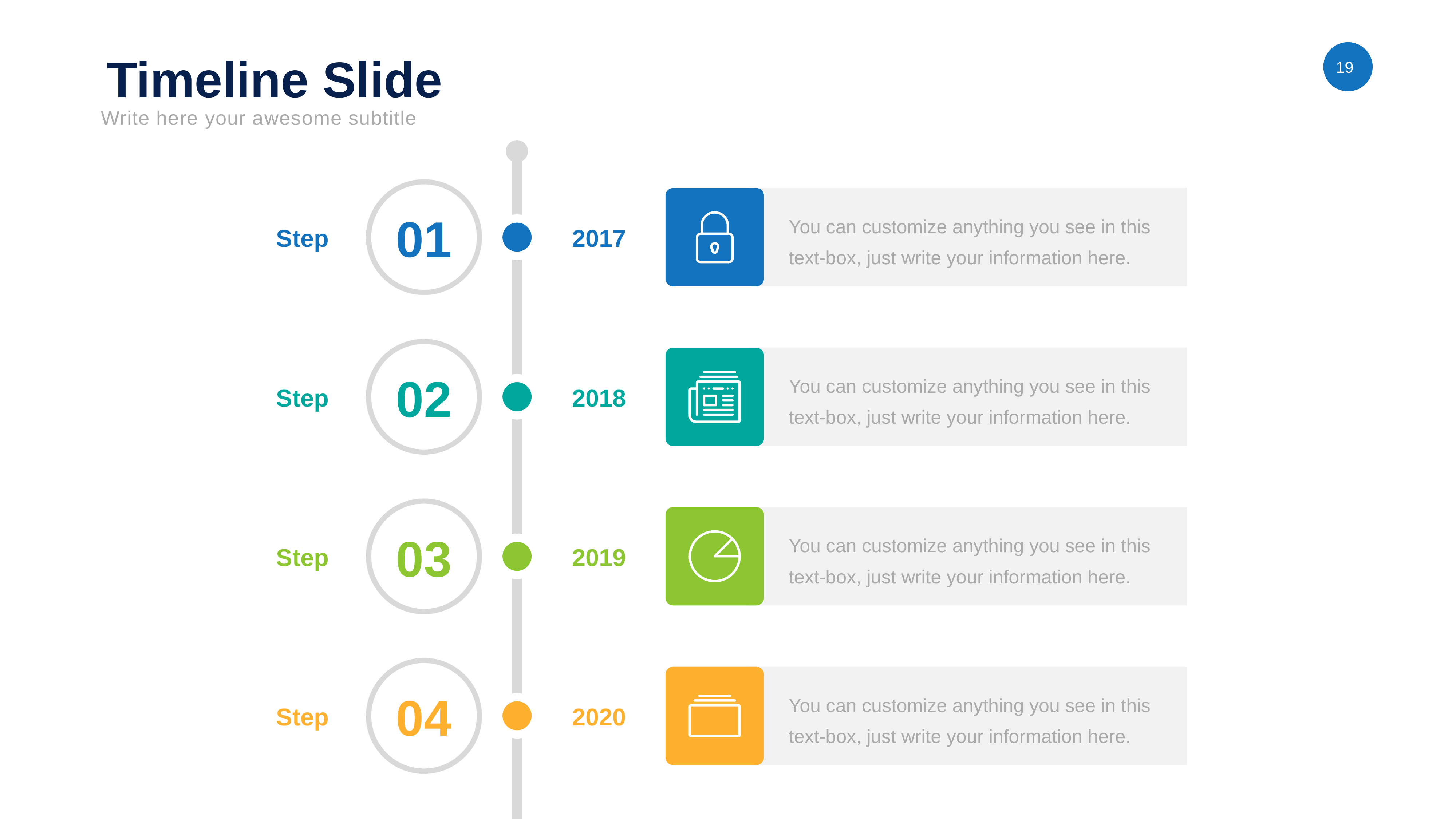

Timeline Slide
Write here your awesome subtitle

01
You can customize anything you see in this text-box, just write your information here.

Step
2017

02
You can customize anything you see in this text-box, just write your information here.

Step
2018

03
You can customize anything you see in this text-box, just write your information here.

Step
2019

04
You can customize anything you see in this text-box, just write your information here.

Step
2020